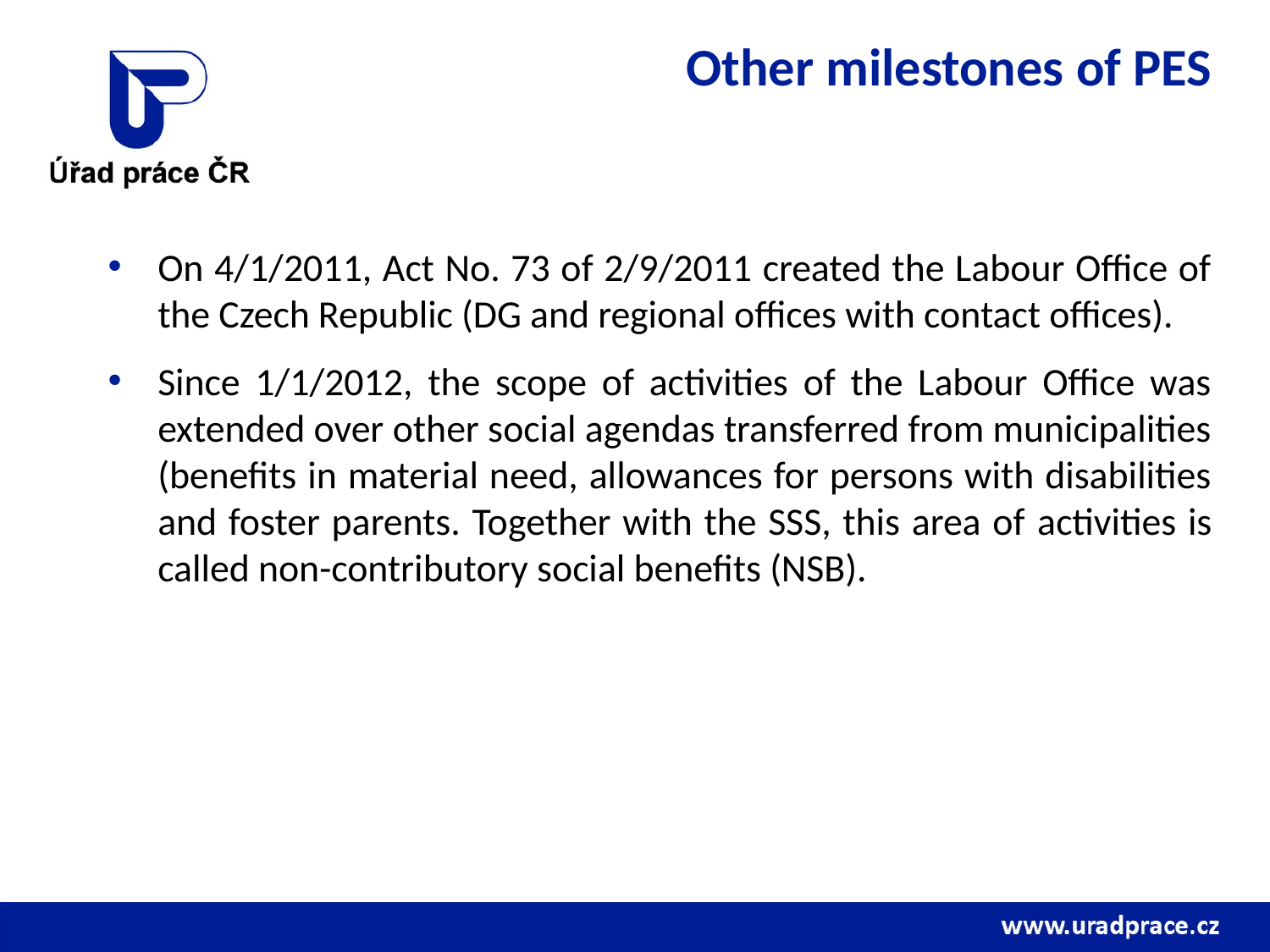

# Other milestones of PES
On 4/1/2011, Act No. 73 of 2/9/2011 created the Labour Office of the Czech Republic (DG and regional offices with contact offices).
Since 1/1/2012, the scope of activities of the Labour Office was extended over other social agendas transferred from municipalities (benefits in material need, allowances for persons with disabilities and foster parents. Together with the SSS, this area of ​​activities is called non-contributory social benefits (NSB).